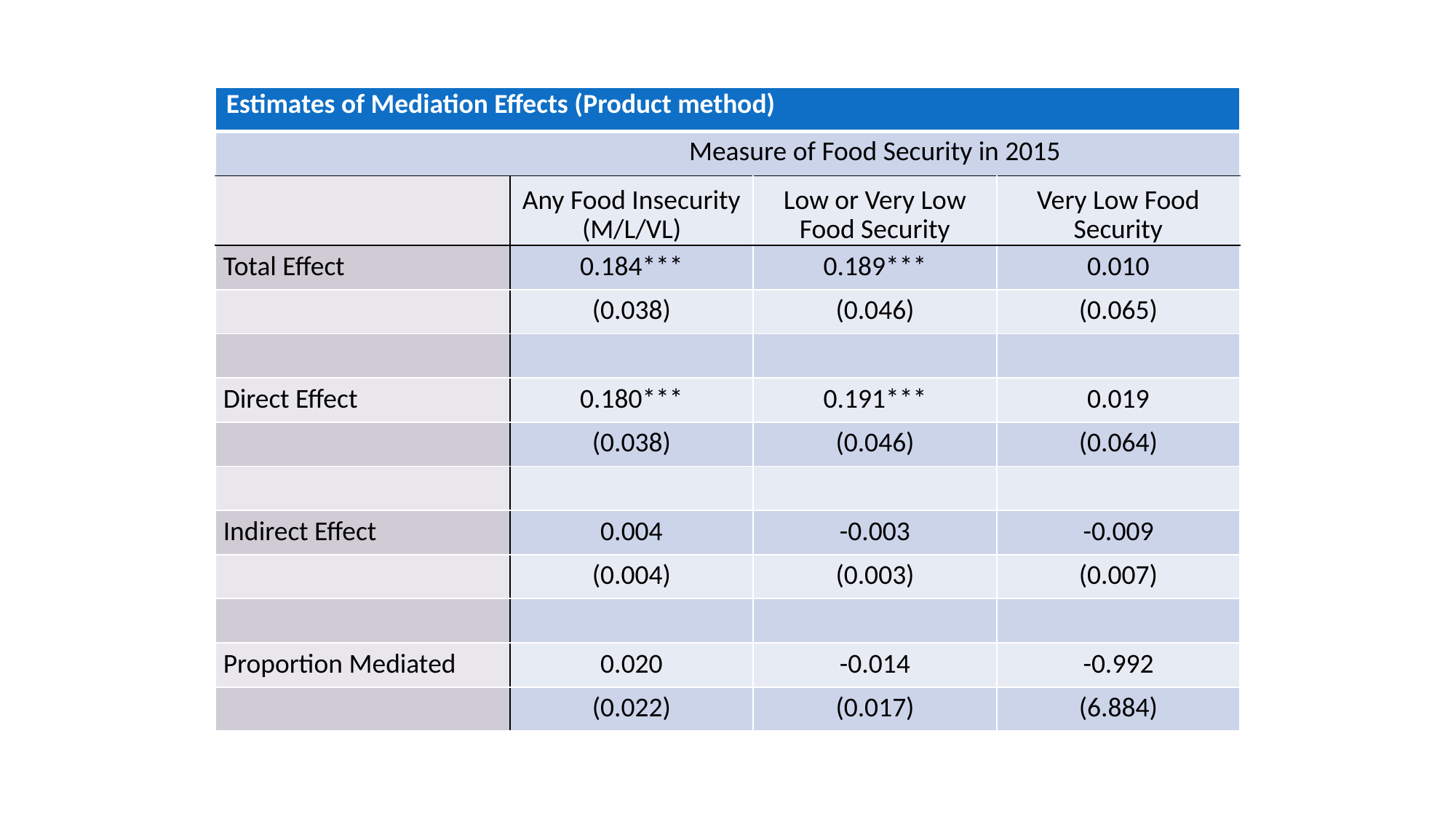

| Estimates of Mediation Effects (Product method) |  |  |  |
| --- | --- | --- | --- |
|  | Measure of Food Security in 2015 |  |  |
|  | Any Food Insecurity (M/L/VL) | Low or Very Low Food Security | Very Low Food Security |
| Total Effect | 0.184\*\*\* | 0.189\*\*\* | 0.010 |
|  | (0.038) | (0.046) | (0.065) |
|  |  |  |  |
| Direct Effect | 0.180\*\*\* | 0.191\*\*\* | 0.019 |
|  | (0.038) | (0.046) | (0.064) |
|  |  |  |  |
| Indirect Effect | 0.004 | -0.003 | -0.009 |
|  | (0.004) | (0.003) | (0.007) |
|  |  |  |  |
| Proportion Mediated | 0.020 | -0.014 | -0.992 |
|  | (0.022) | (0.017) | (6.884) |